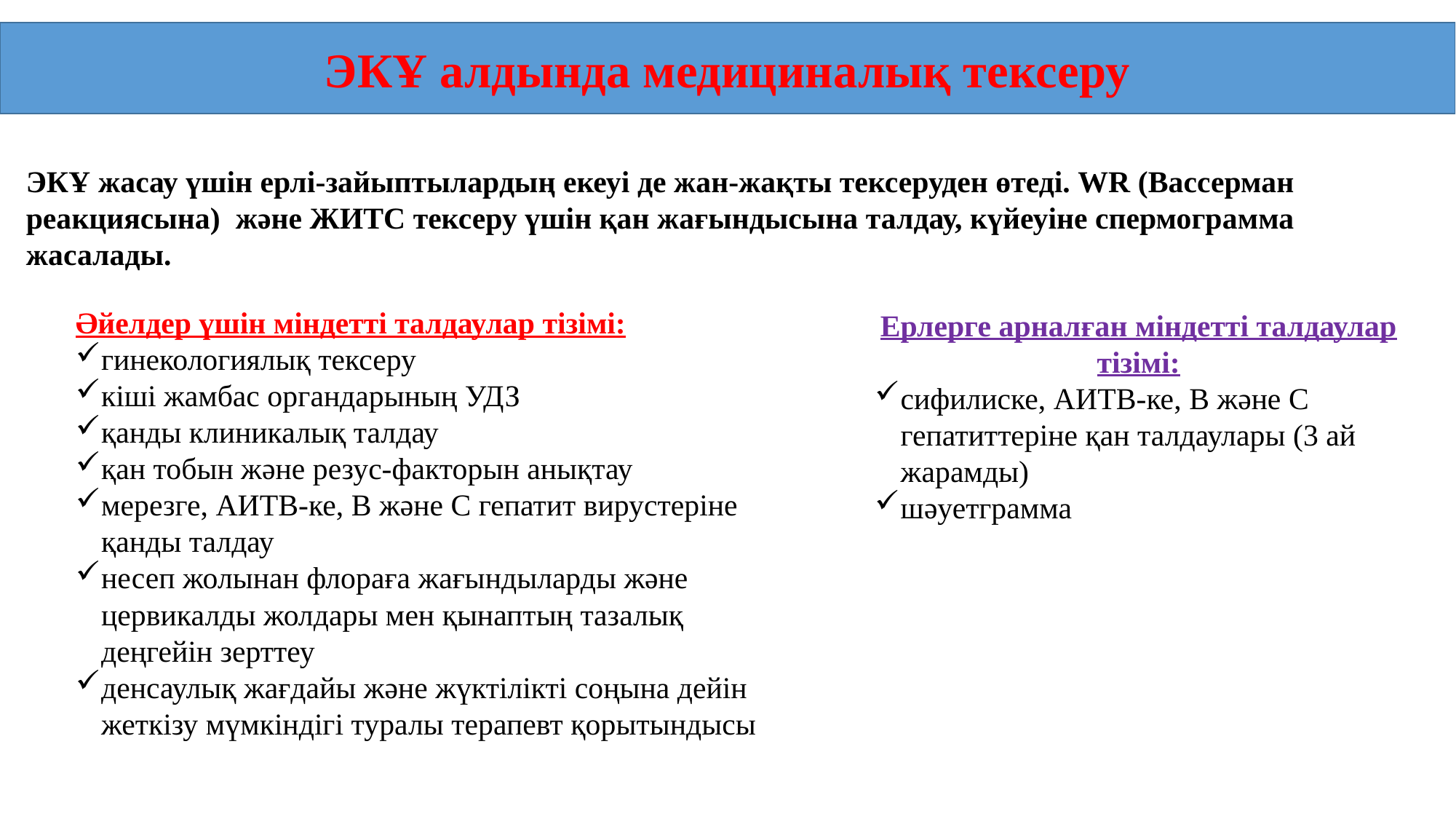

ЭКҰ алдында медициналық тексеру

ЭКҰ жасау үшін ерлі-зайыптылардың екеуі де жан-жақты тексеруден өтеді. WR (Вассерман реакциясына)  және ЖИТС тексеру үшін қан жағындысына талдау, күйеуіне спермограмма жасалады.
Әйелдер үшін міндетті талдаулар тізімі:
гинекологиялық тексеру
кіші жамбас органдарының УДЗ
қанды клиникалық талдау
қан тобын және резус-факторын анықтау
мерезге, АИТВ-ке, В және С гепатит вирустеріне қанды талдау
несеп жолынан флораға жағындыларды және цервикалды жолдары мен қынаптың тазалық деңгейін зерттеу
денсаулық жағдайы және жүктілікті соңына дейін жеткізу мүмкіндігі туралы терапевт қорытындысы
Ерлерге арналған міндетті талдаулар тізімі:
сифилиске, АИТВ-ке, В және С гепатиттеріне қан талдаулары (3 ай жарамды)
шәуетграмма